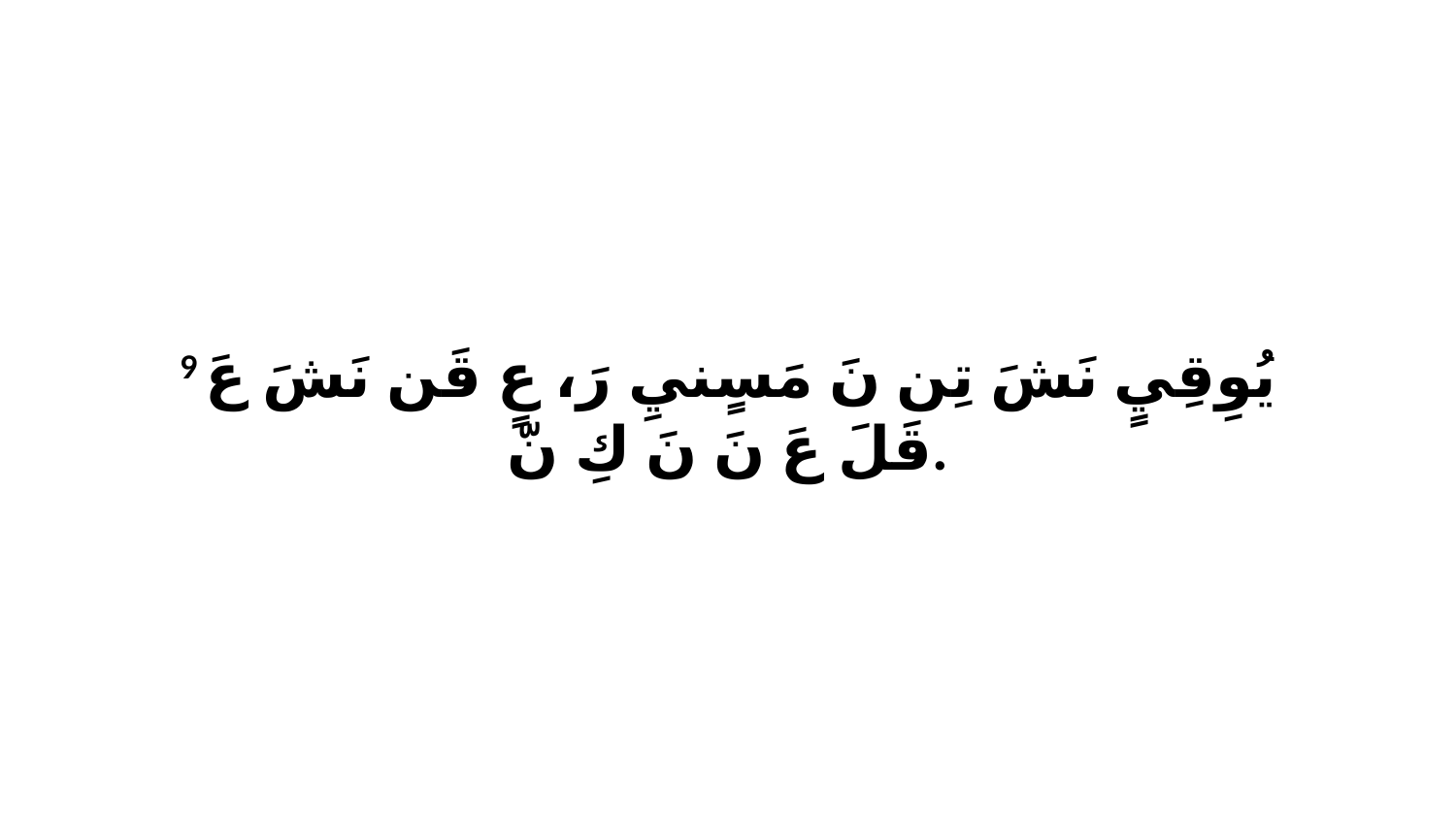

9 يُوِقِيٍ نَشَ تِن نَ مَسٍنيِ رَ، عٍ قَن نَشَ عَ قَلَ عَ نَ نَ كِ نّ.